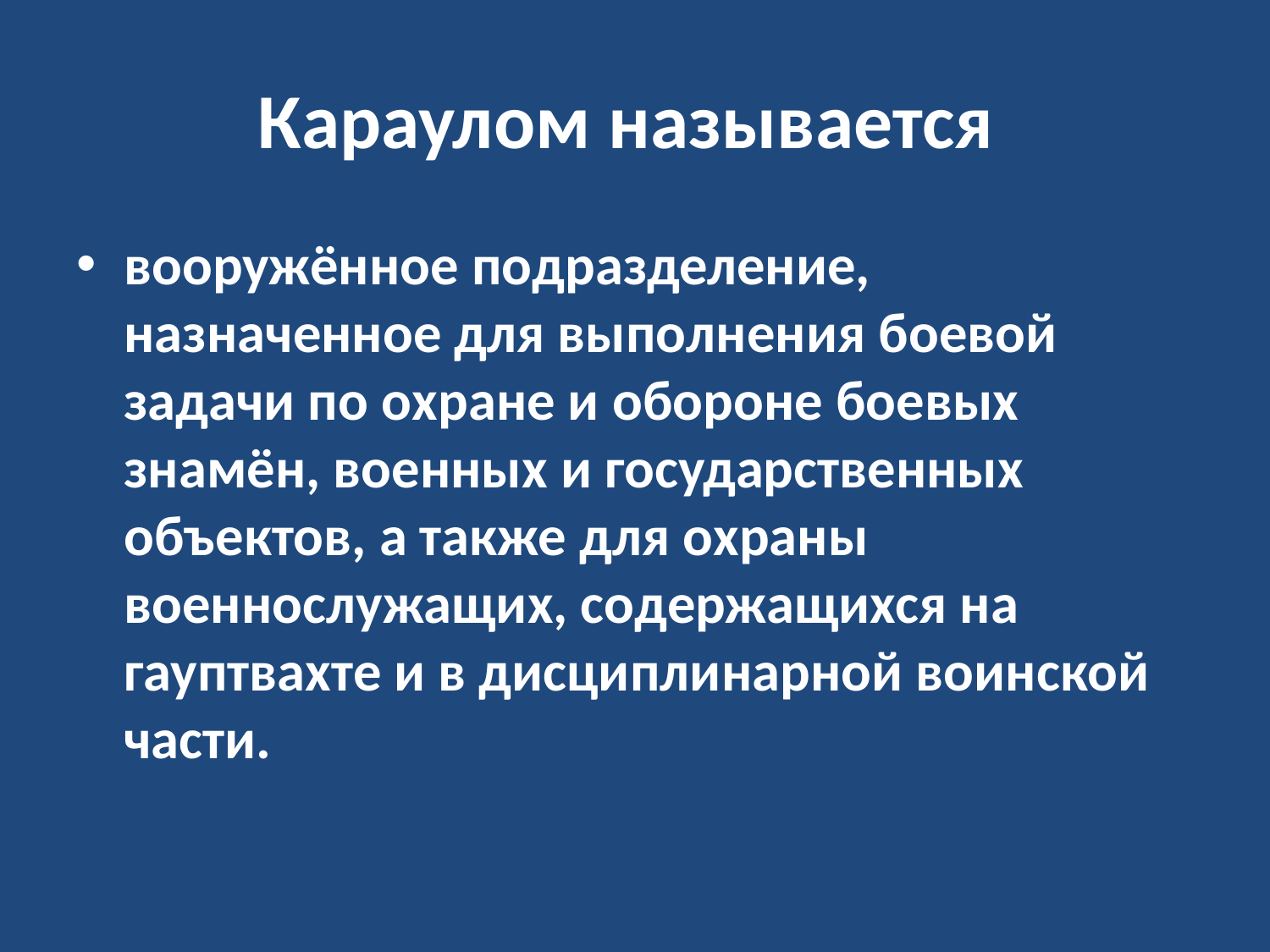

# Караулом называется
вооружённое подразделение, назначенное для выполнения боевой задачи по охране и обороне боевых знамён, военных и государственных объектов, а также для охраны военнослужащих, содержащихся на гауптвахте и в дисциплинарной воинской части.